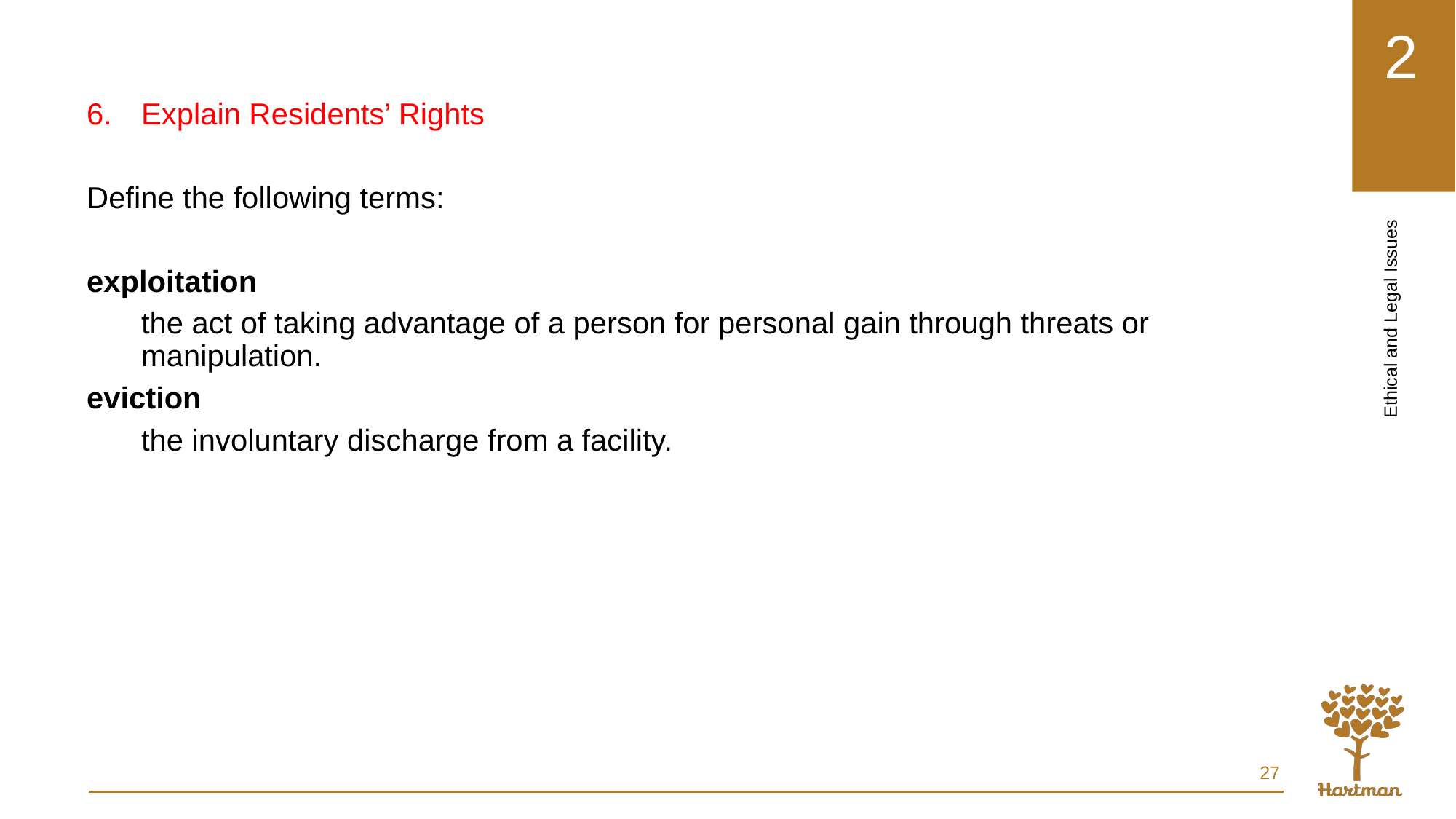

Explain Residents’ Rights

Define the following terms:

exploitation
the act of taking advantage of a person for personal gain through threats or manipulation.
eviction
the involuntary discharge from a facility.

27